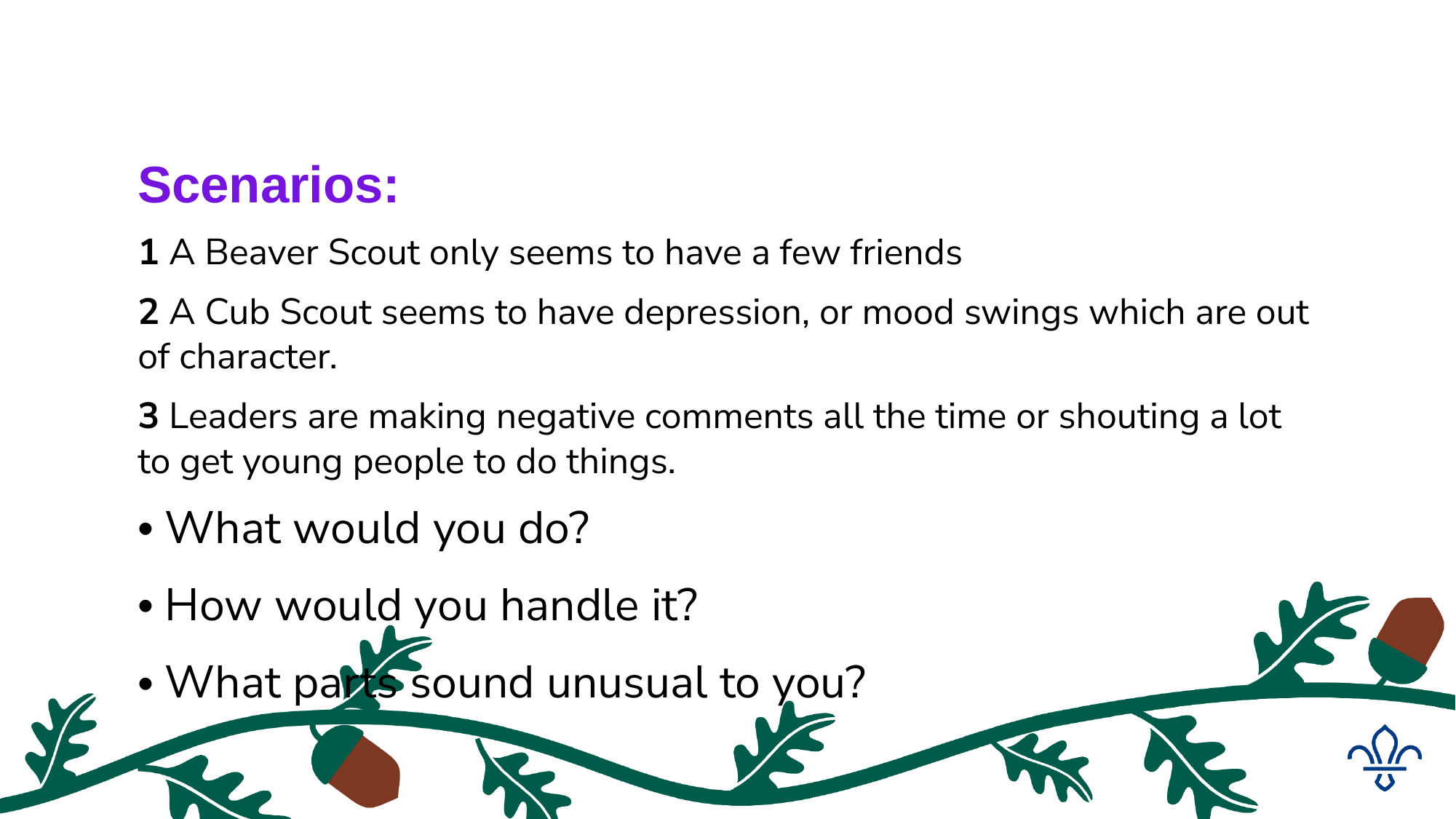

Scenarios:
1 A Beaver Scout only seems to have a few friends
2 A Cub Scout seems to have depression, or mood swings which are out of character.
3 Leaders are making negative comments all the time or shouting a lot to get young people to do things.
What would you do?
How would you handle it?
What parts sound unusual to you?